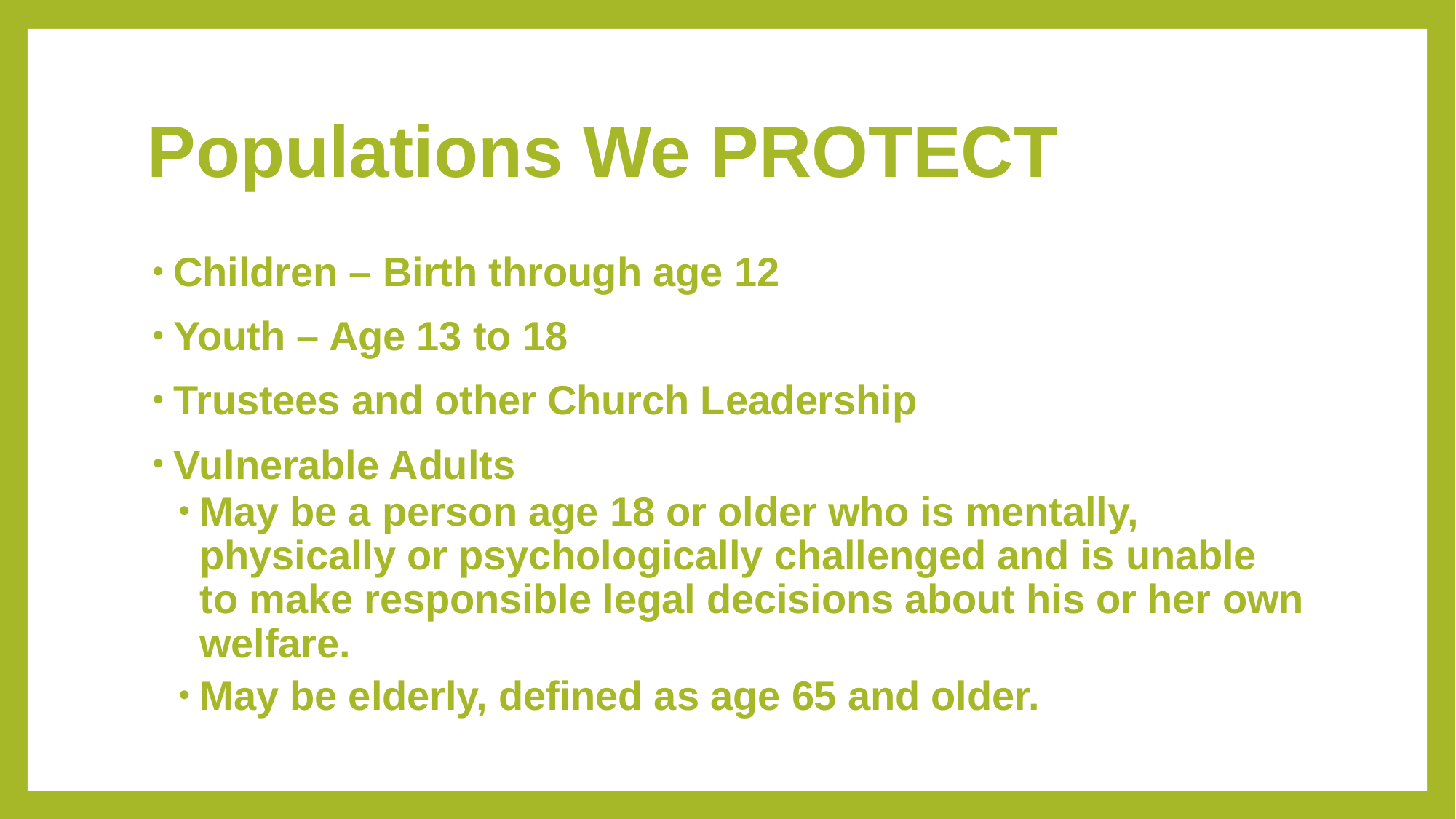

# Populations We PROTECT
Children – Birth through age 12
Youth – Age 13 to 18
Trustees and other Church Leadership
Vulnerable Adults
May be a person age 18 or older who is mentally, physically or psychologically challenged and is unable to make responsible legal decisions about his or her own welfare.
May be elderly, defined as age 65 and older.